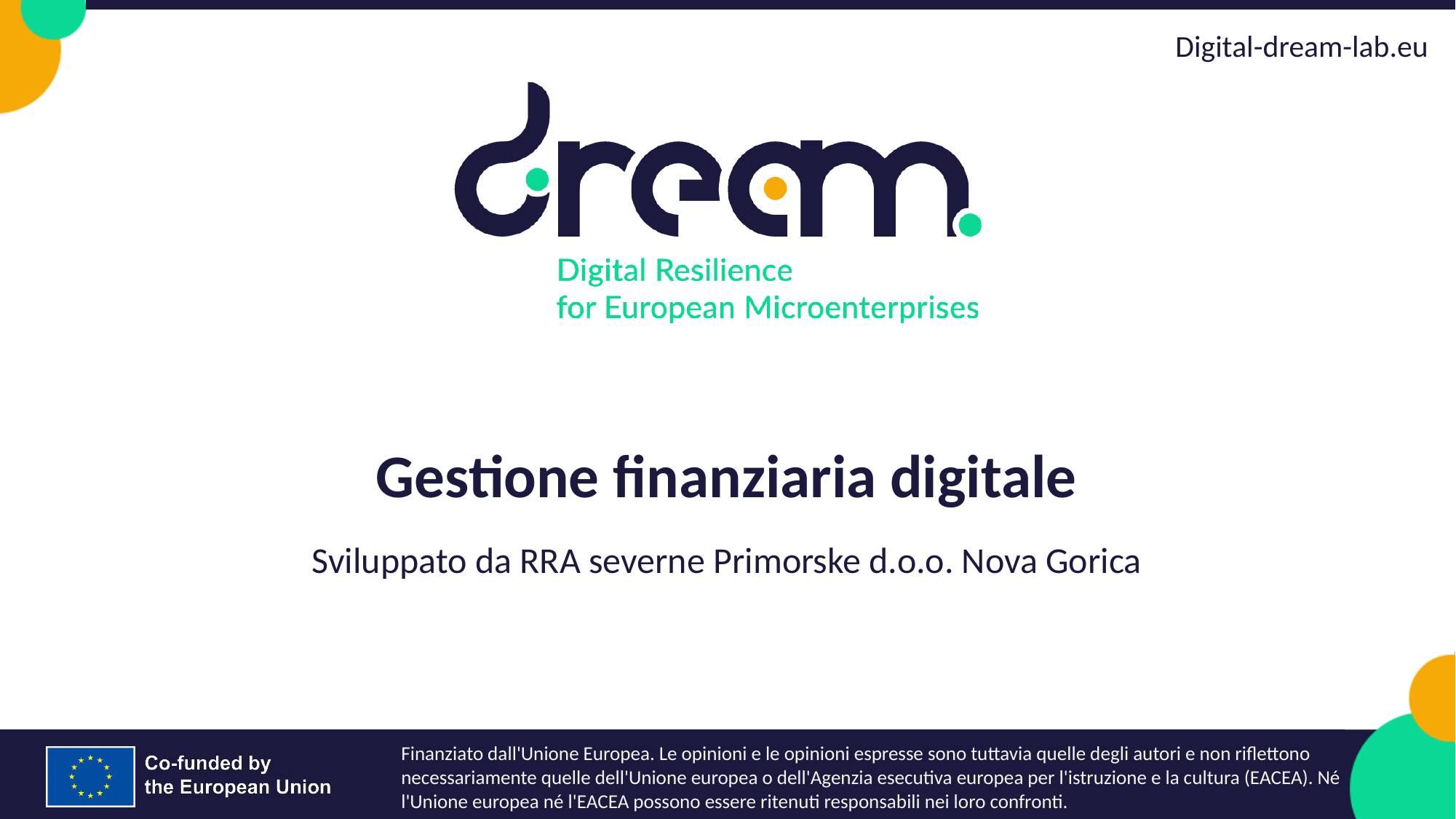

# Gestione finanziaria digitale
Sviluppato da RRA severne Primorske d.o.o. Nova Gorica